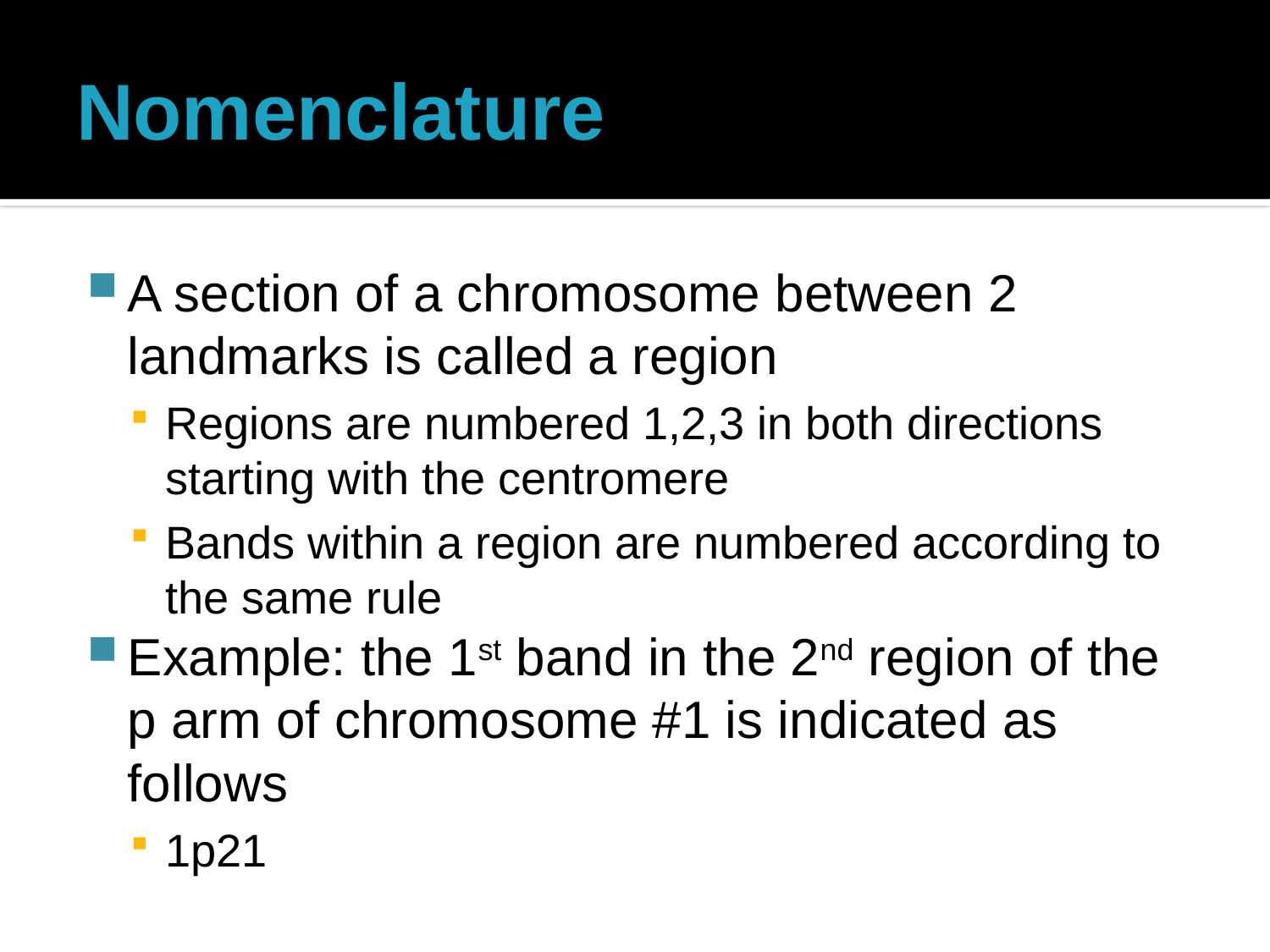

# Nomenclature
A section of a chromosome between 2 landmarks is called a region
Regions are numbered 1,2,3 in both directions starting with the centromere
Bands within a region are numbered according to the same rule
Example: the 1st band in the 2nd region of the p arm of chromosome #1 is indicated as follows
1p21